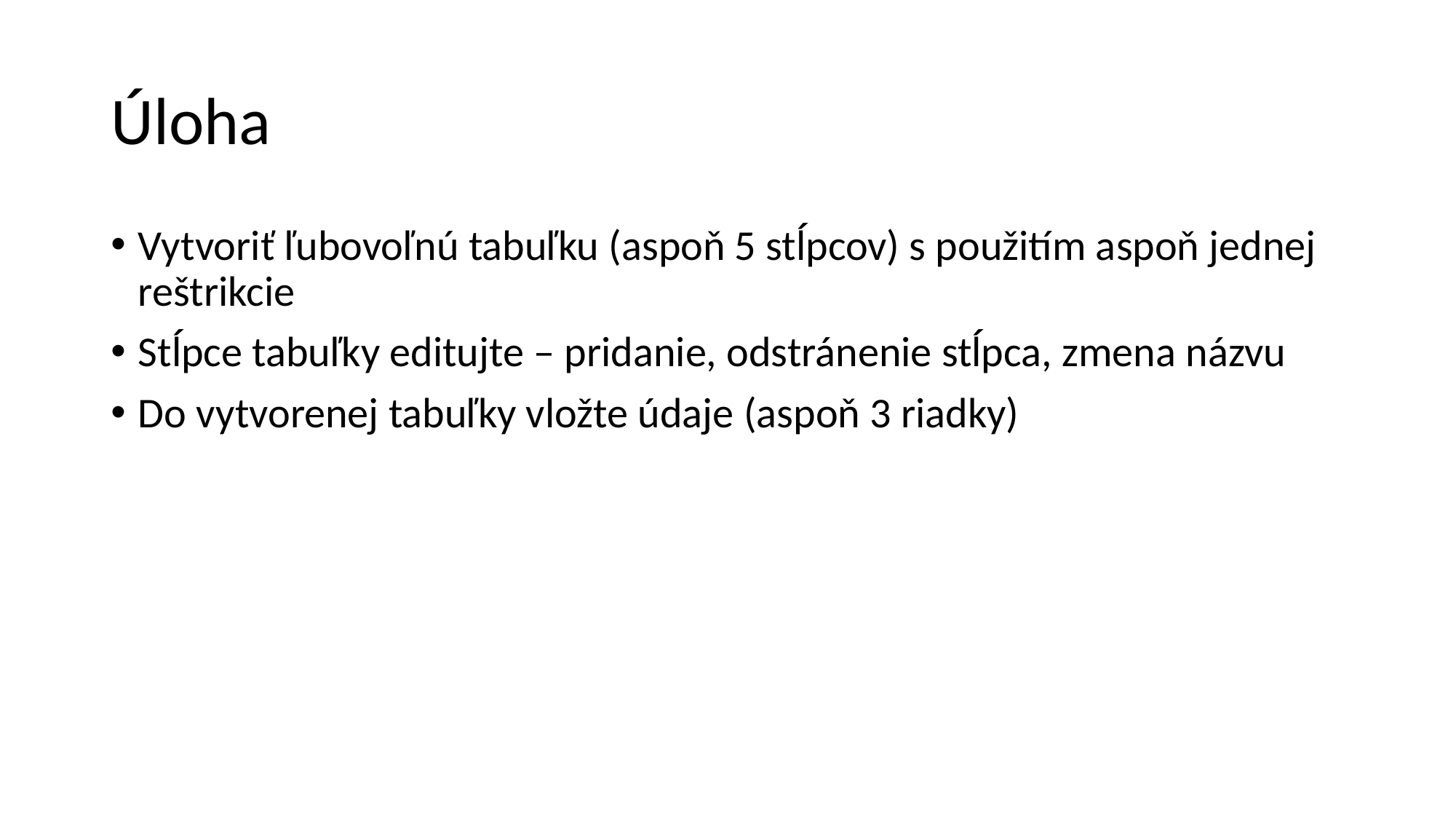

# Úloha
Vytvoriť ľubovoľnú tabuľku (aspoň 5 stĺpcov) s použitím aspoň jednej reštrikcie
Stĺpce tabuľky editujte – pridanie, odstránenie stĺpca, zmena názvu
Do vytvorenej tabuľky vložte údaje (aspoň 3 riadky)